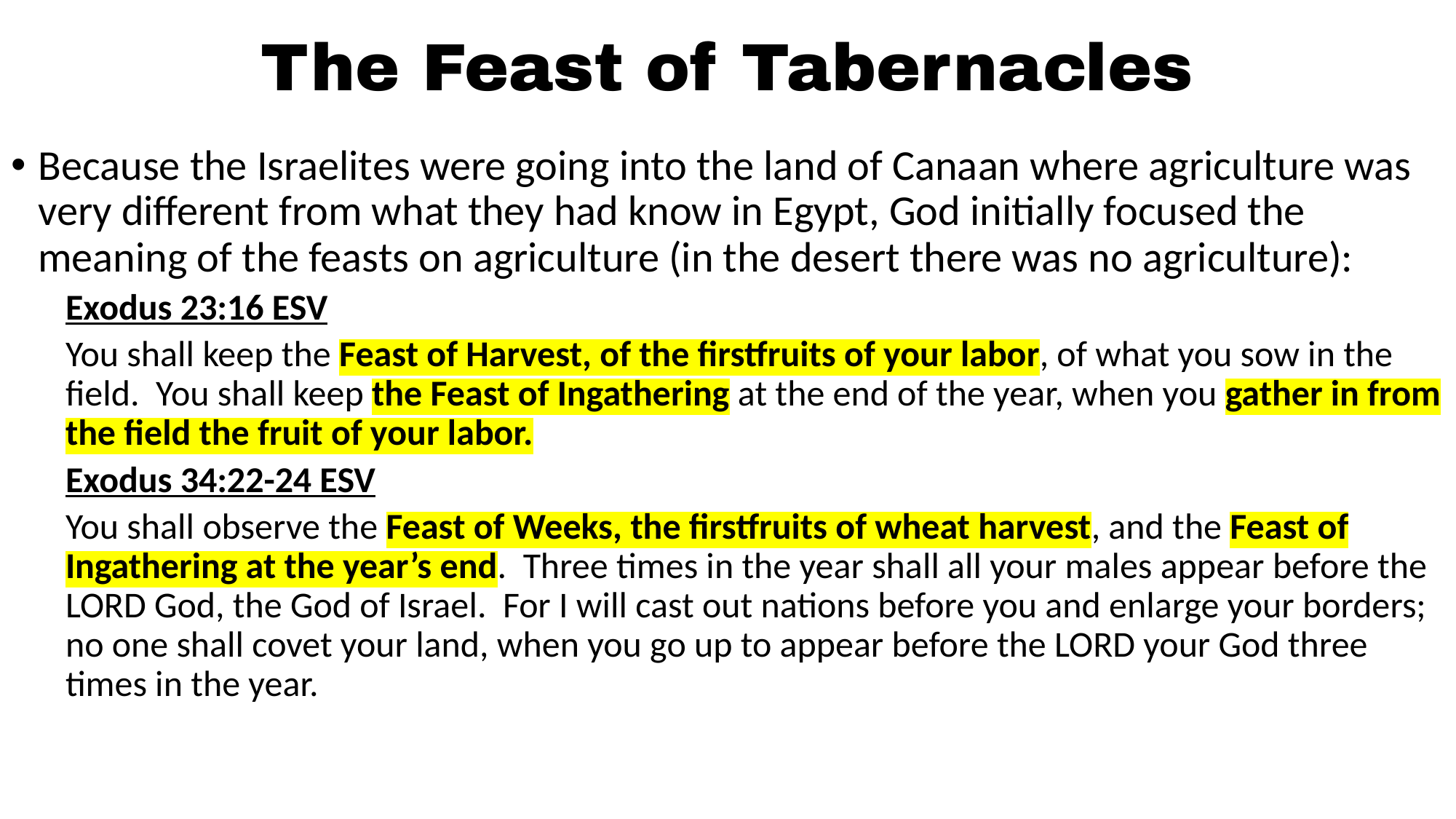

# The Feast of Tabernacles
Because the Israelites were going into the land of Canaan where agriculture was very different from what they had know in Egypt, God initially focused the meaning of the feasts on agriculture (in the desert there was no agriculture):
Exodus 23:16 ESV
You shall keep the Feast of Harvest, of the firstfruits of your labor, of what you sow in the field.  You shall keep the Feast of Ingathering at the end of the year, when you gather in from the field the fruit of your labor.
Exodus 34:22-24 ESV
You shall observe the Feast of Weeks, the firstfruits of wheat harvest, and the Feast of Ingathering at the year’s end.  Three times in the year shall all your males appear before the LORD God, the God of Israel.  For I will cast out nations before you and enlarge your borders; no one shall covet your land, when you go up to appear before the LORD your God three times in the year.